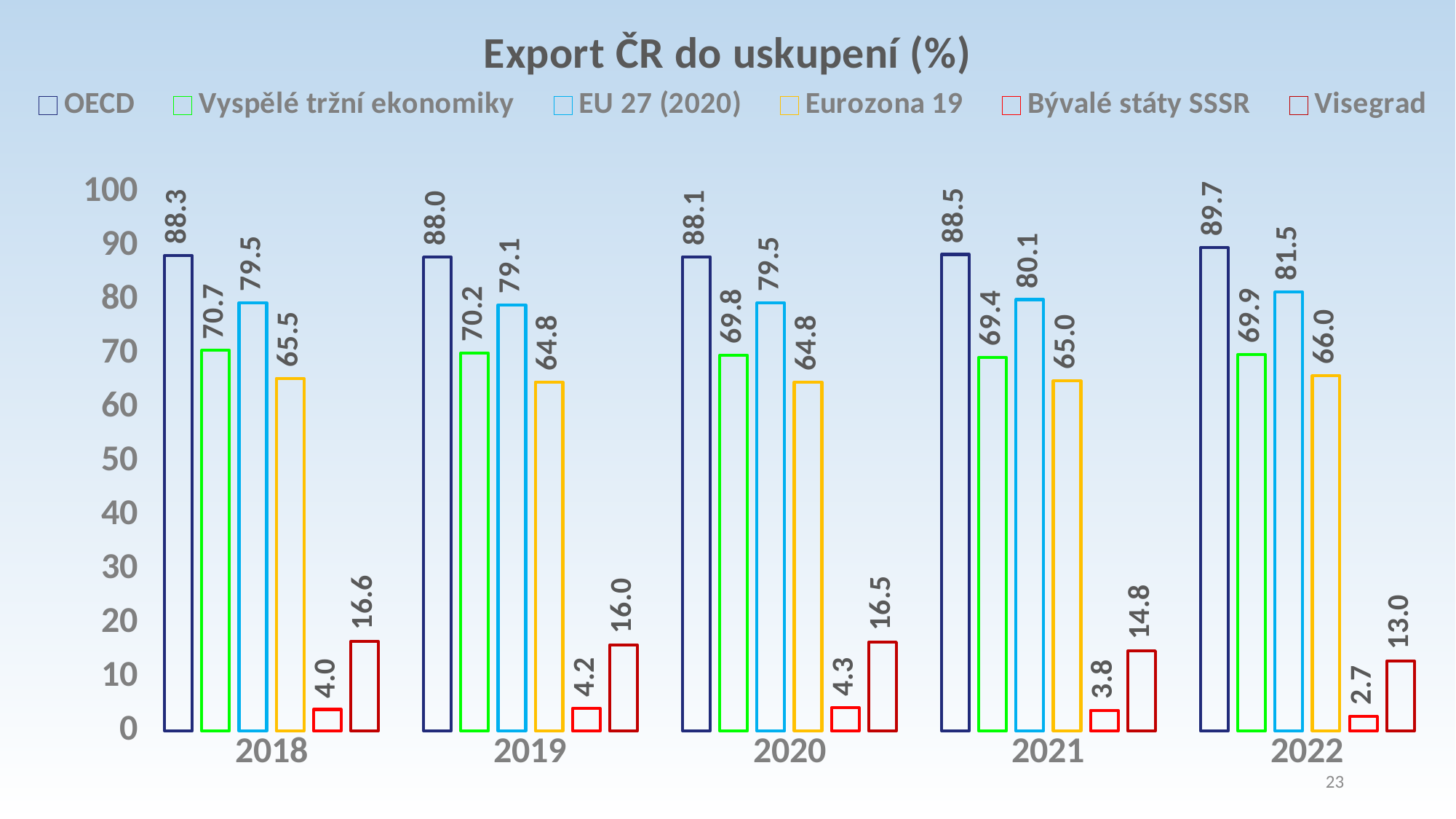

### Chart: Export ČR do uskupení (%)

| Category | OECD | Vyspělé tržní ekonomiky | EU 27 (2020) | Eurozona 19 | Bývalé státy SSSR | Visegrad |
|---|---|---|---|---|---|---|
| 2018 | 88.26165988033436 | 70.6720516165347 | 79.51665636451523 | 65.46707954457727 | 3.9801436785841777 | 16.612004210611193 |
| 2019 | 87.99588123062391 | 70.18598120972058 | 79.13961802271918 | 64.78141418012412 | 4.183867560242796 | 15.973260405962526 |
| 2020 | 88.07280390300247 | 69.76527335630426 | 79.47917313401875 | 64.78744862331907 | 4.296815418261973 | 16.470073466982345 |
| 2021 | 88.49940808626936 | 69.39473646452751 | 80.12396523338138 | 65.0330628367769 | 3.825840389763514 | 14.839180122512508 |
| 2022 | 89.73171341166251 | 69.86314694334843 | 81.49551828325559 | 65.96323964868833 | 2.705031911494321 | 12.977725606926285 |
23